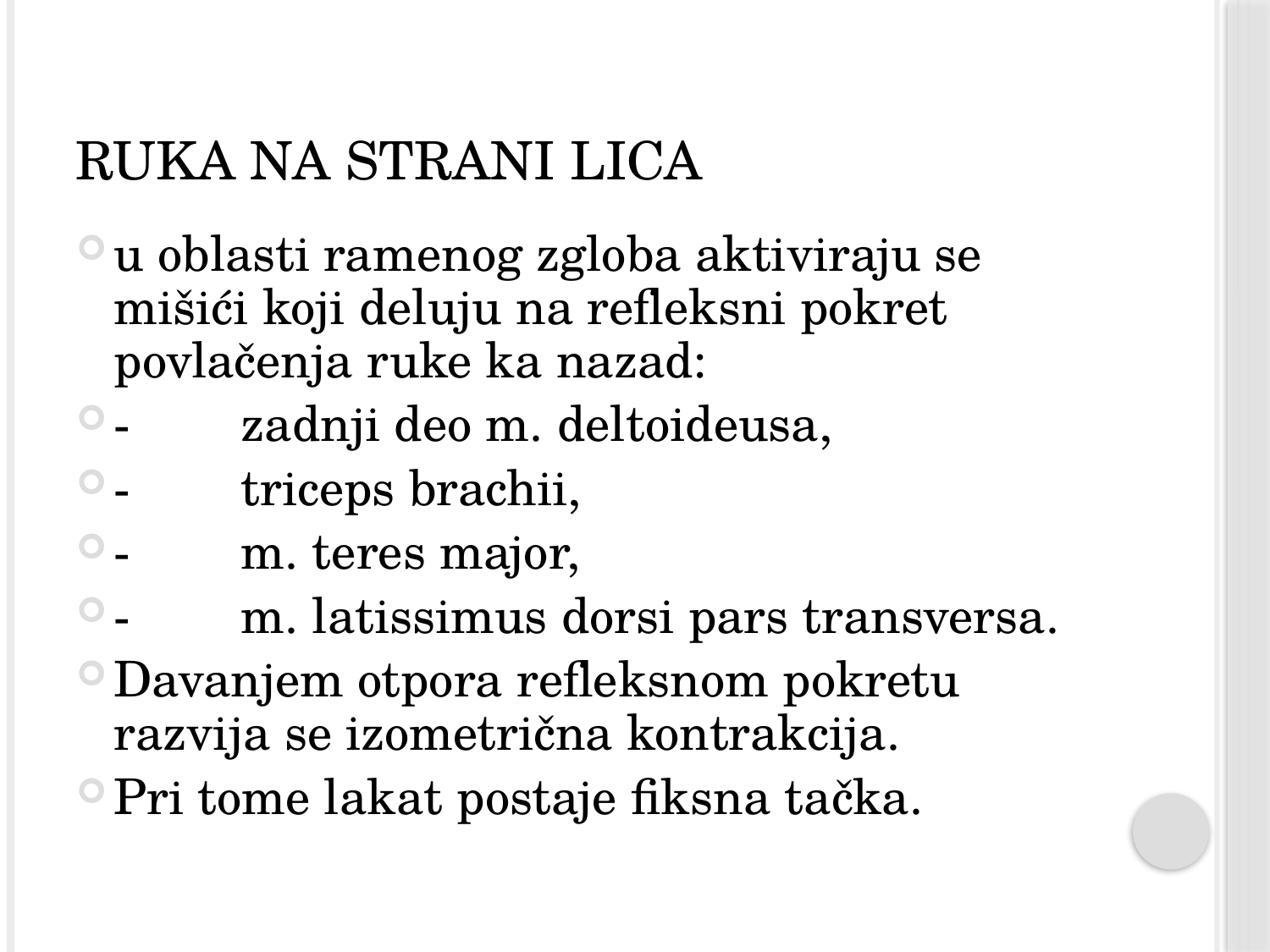

# Ruka na strani lica
u oblasti ramenog zgloba aktiviraju se mišići koji deluju na refleksni pokret povlačenja ruke ka nazad:
-	zadnji deo m. deltoideusa,
-	triceps brachii,
-	m. teres major,
-	m. latissimus dorsi pars transversa.
Davanjem otpora refleksnom pokretu razvija se izometrična kontrakcija.
Pri tome lakat postaje fiksna tačka.